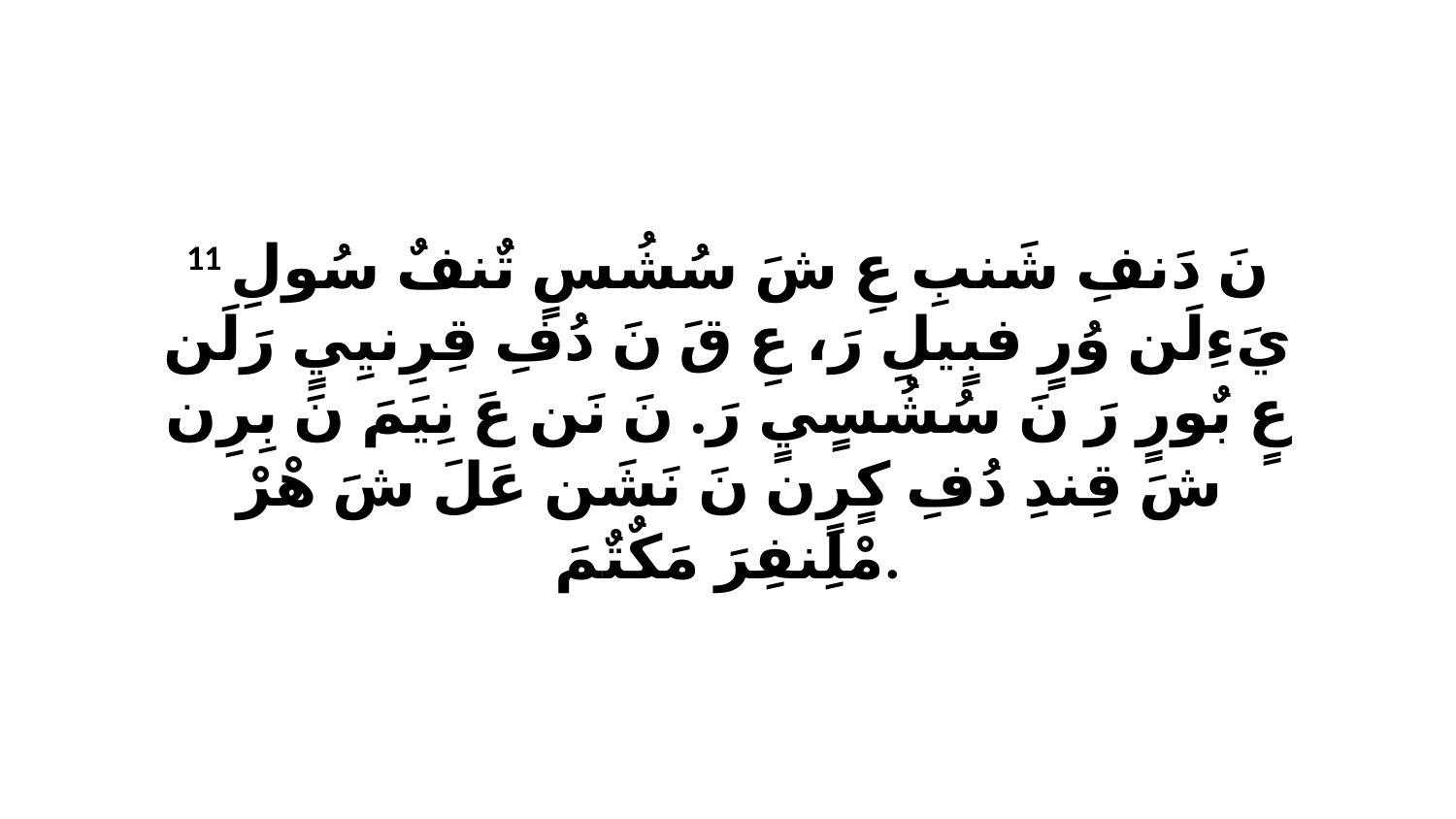

11 نَ دَنفِ شَنبِ عِ شَ سُشُسٍ تٌنفٌ سُولِ يَءِلَن وُرٍ فبٍيلِ رَ، عِ قَ نَ دُفِ قِرِنيِيٍ رَلَن عٍ بٌورٍ رَ نَ سُشُسٍيٍ رَ. نَ نَن عَ نِيَمَ نَ بِرِن شَ قِندِ دُفِ كٍرٍن نَ نَشَن عَلَ شَ هْرْ مْلِنفِرَ مَكٌتٌمَ.